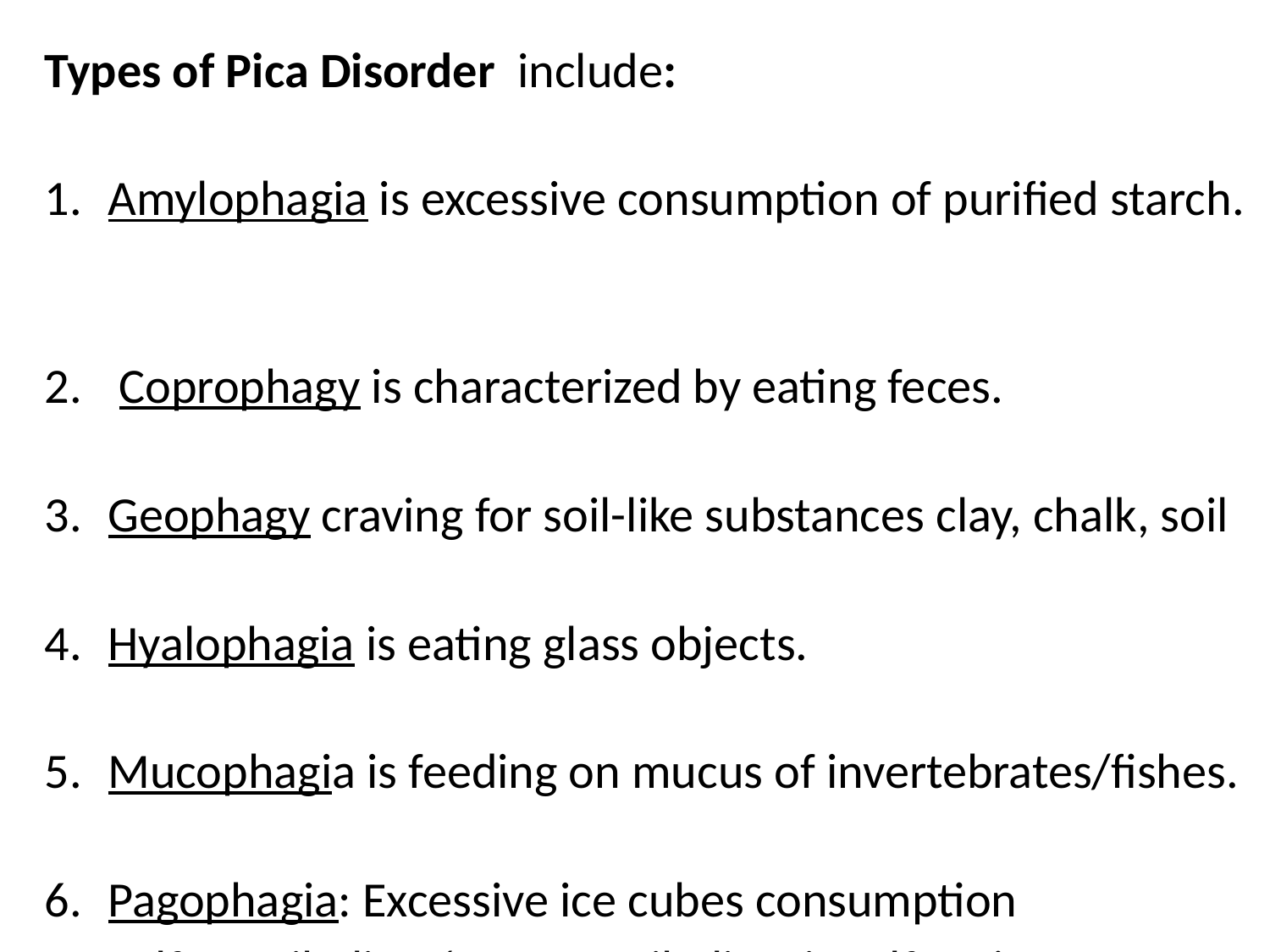

Types of Pica Disorder  include:
Amylophagia is excessive consumption of purified starch.
 Coprophagy is characterized by eating feces.
Geophagy craving for soil-like substances clay, chalk, soil
Hyalophagia is eating glass objects.
Mucophagia is feeding on mucus of invertebrates/fishes.
Pagophagia: Excessive ice cubes consumption
Self-cannibalism/ autocannibalism is self-eating
Trichophagia is eating hair, mostly one’s own.
Urophagia is the practice of consuming urine.
Xylophagia is consumption of things made of wood eg pencil, etc